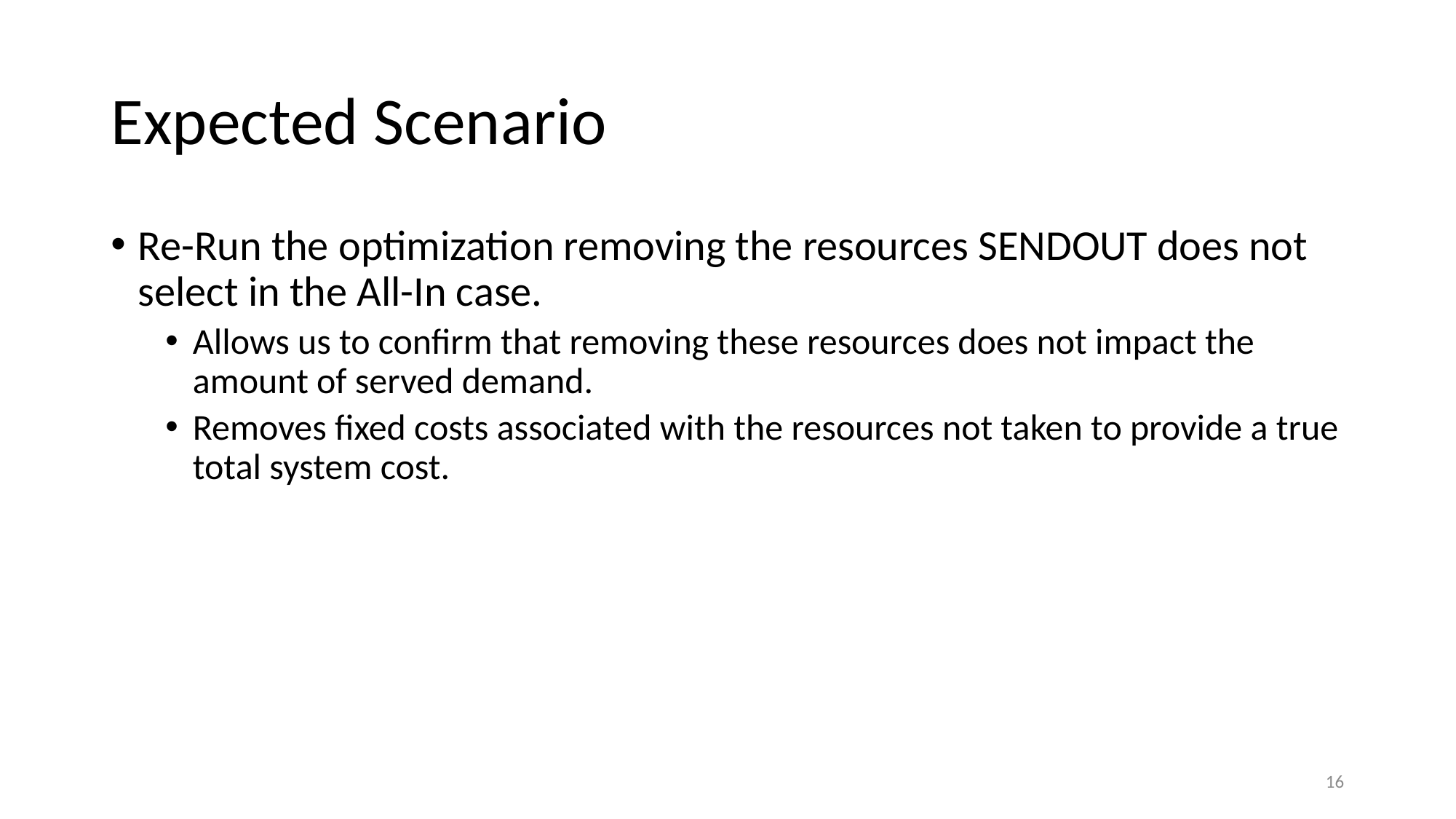

# Expected Scenario
Re-Run the optimization removing the resources SENDOUT does not select in the All-In case.
Allows us to confirm that removing these resources does not impact the amount of served demand.
Removes fixed costs associated with the resources not taken to provide a true total system cost.

16